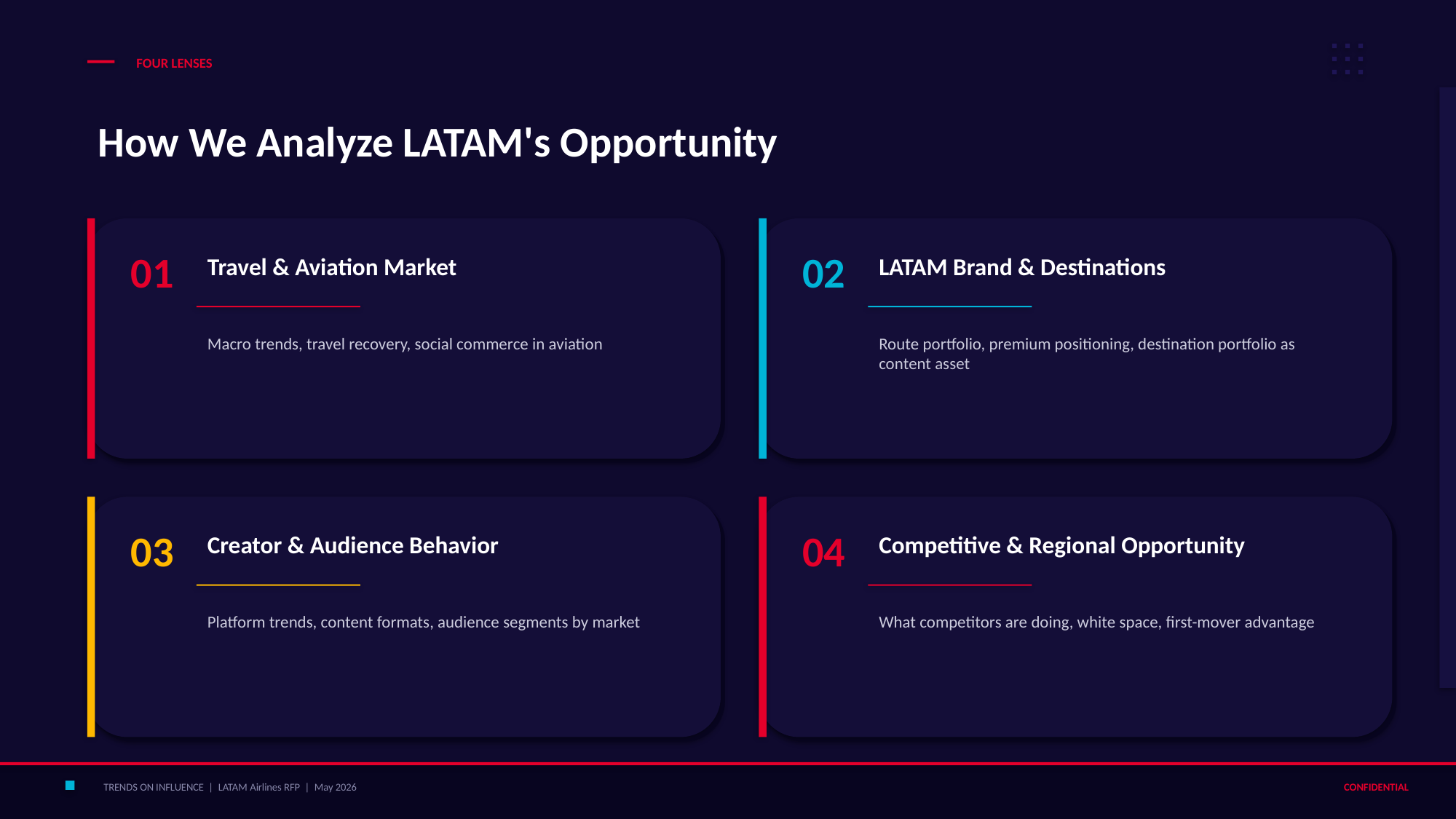

FOUR LENSES

How We Analyze LATAM's Opportunity

01
02
Travel & Aviation Market
LATAM Brand & Destinations

Macro trends, travel recovery, social commerce in aviation
Route portfolio, premium positioning, destination portfolio as content asset

03
04
Creator & Audience Behavior
Competitive & Regional Opportunity

Platform trends, content formats, audience segments by market
What competitors are doing, white space, first-mover advantage

TRENDS ON INFLUENCE  |  LATAM Airlines RFP  |  May 2026
CONFIDENTIAL